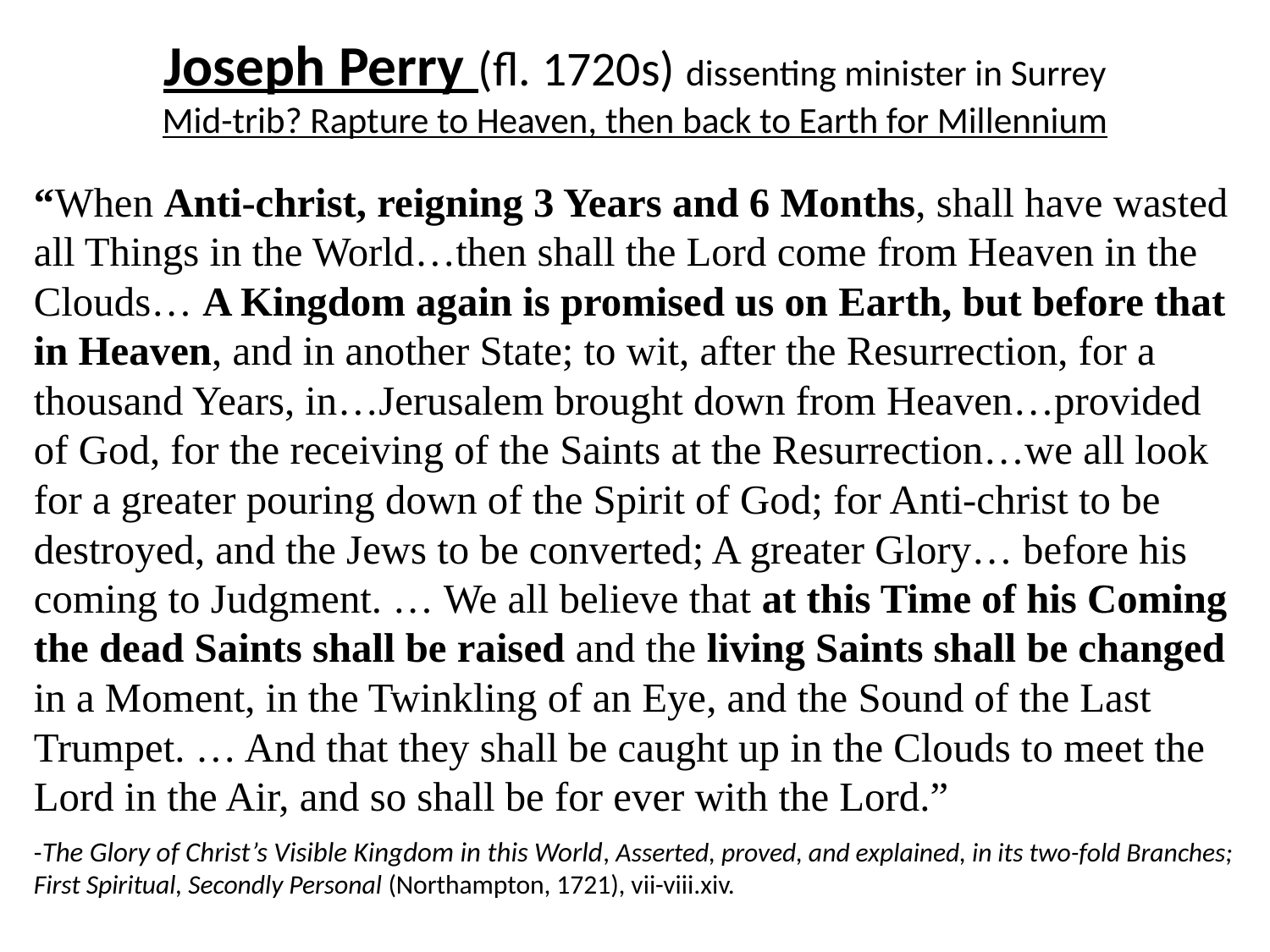

# Joseph Perry (fl. 1720s) dissenting minister in Surrey Mid-trib? Rapture to Heaven, then back to Earth for Millennium
“When Anti-christ, reigning 3 Years and 6 Months, shall have wasted all Things in the World…then shall the Lord come from Heaven in the Clouds… A Kingdom again is promised us on Earth, but before that in Heaven, and in another State; to wit, after the Resurrection, for a thousand Years, in…Jerusalem brought down from Heaven…provided of God, for the receiving of the Saints at the Resurrection…we all look for a greater pouring down of the Spirit of God; for Anti-christ to be destroyed, and the Jews to be converted; A greater Glory… before his coming to Judgment. … We all believe that at this Time of his Coming the dead Saints shall be raised and the living Saints shall be changed in a Moment, in the Twinkling of an Eye, and the Sound of the Last Trumpet. … And that they shall be caught up in the Clouds to meet the Lord in the Air, and so shall be for ever with the Lord.”

-The Glory of Christ’s Visible Kingdom in this World, Asserted, proved, and explained, in its two-fold Branches; First Spiritual, Secondly Personal (Northampton, 1721), vii-viii.xiv.